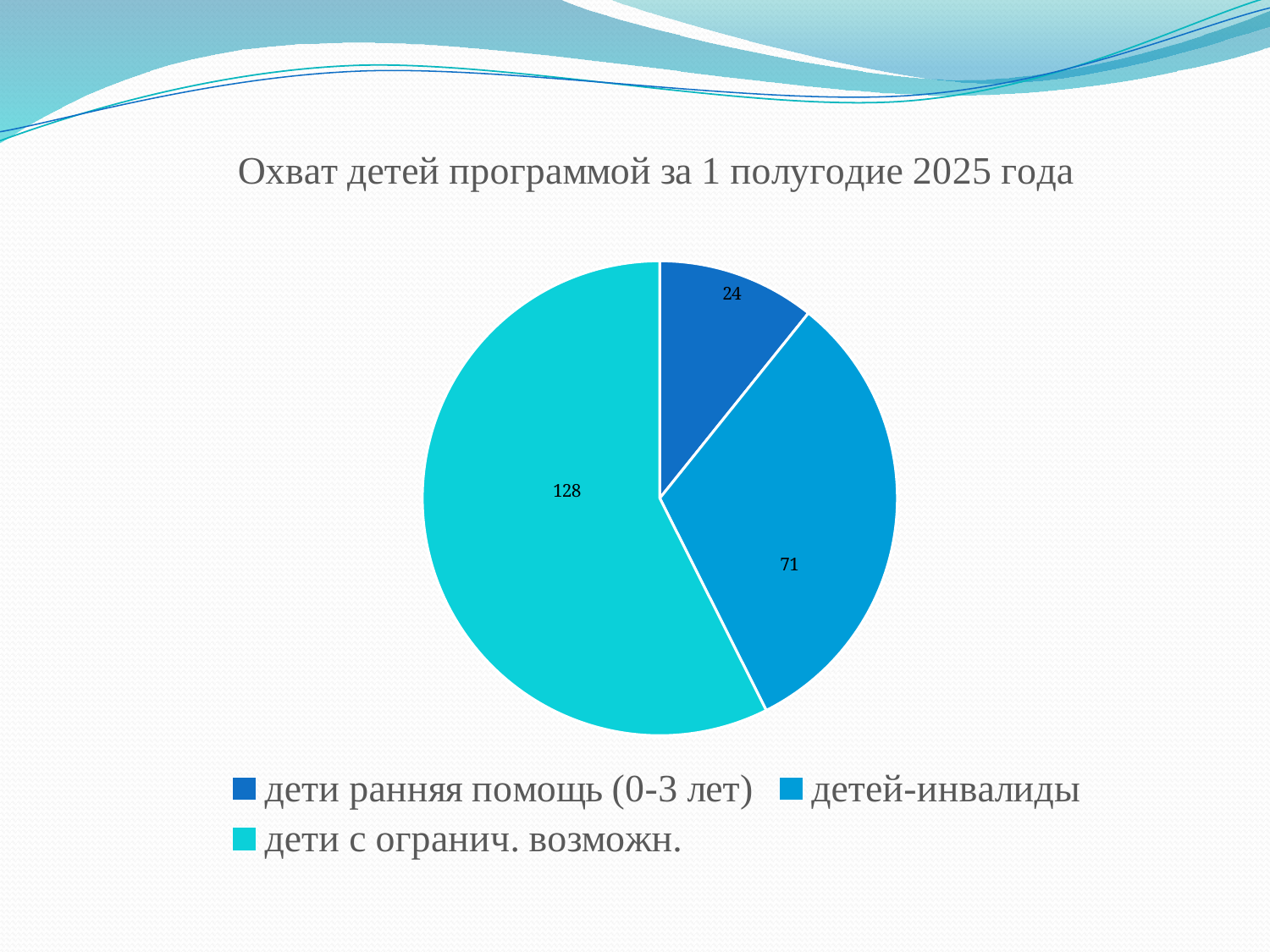

### Chart: Охват детей программой за 1 полугодие 2025 года

| Category | Всего обслуженных детей за 1 полугодие 2024 года (188 чел.) |
|---|---|
| дети ранняя помощь (0-3 лет) | 24.0 |
| детей-инвалиды | 71.0 |
| дети с огранич. возможн. | 128.0 |